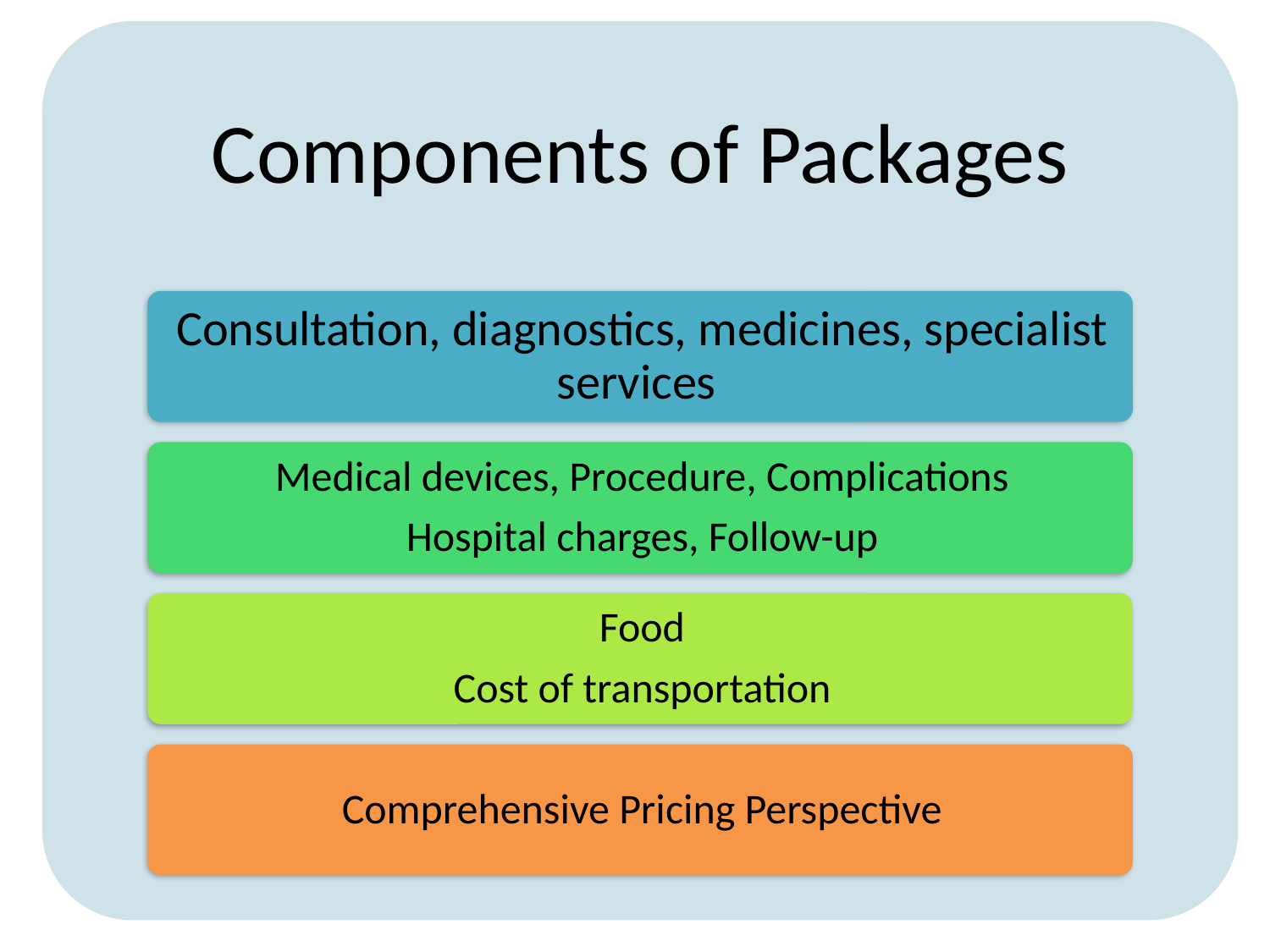

Components of Packages
Consultation, diagnostics, medicines, specialist services
Medical devices, Procedure, Complications
Hospital charges, Follow-up
Food
Cost of transportation
Comprehensive Pricing Perspective